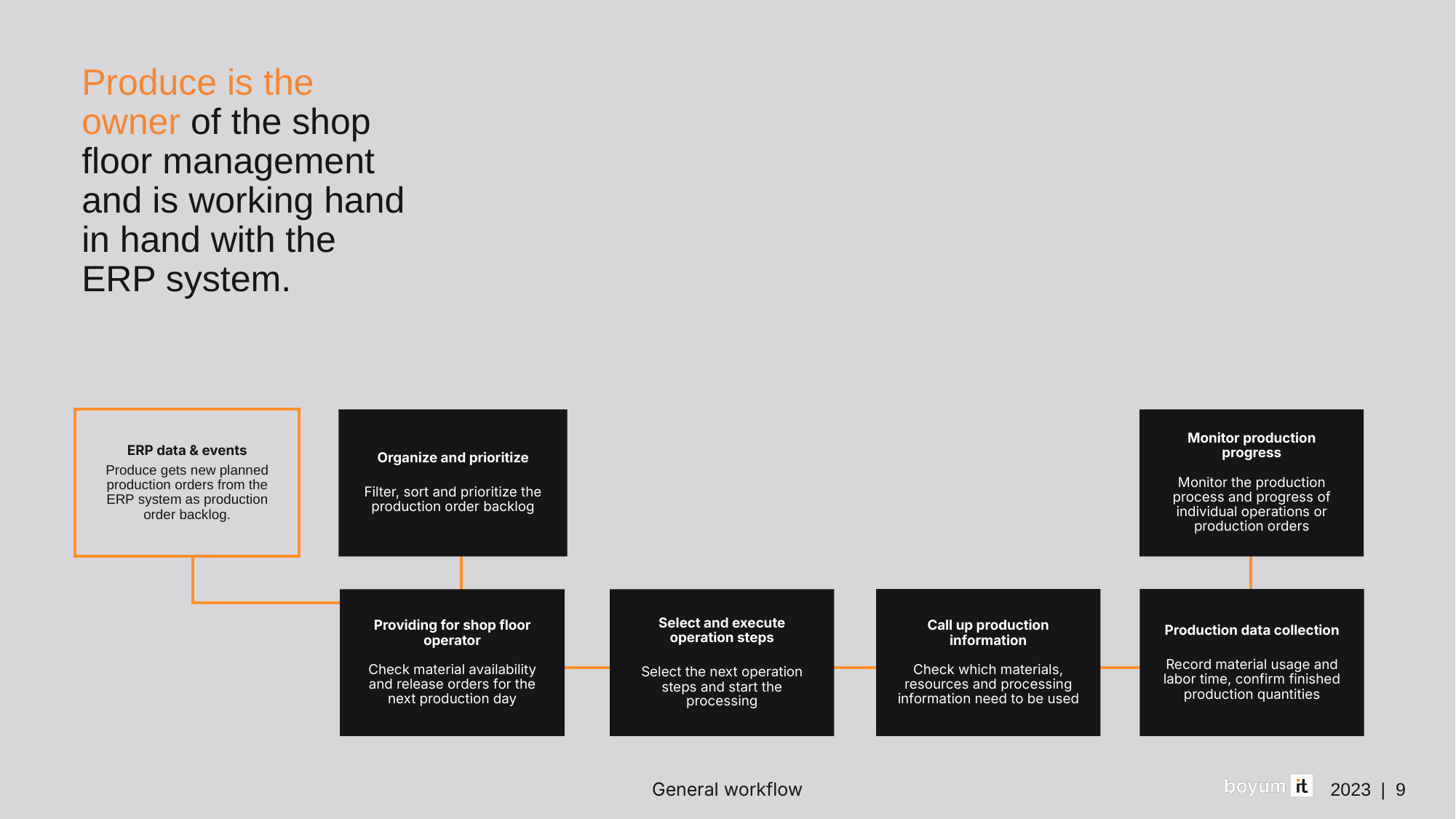

# Produce is the owner of the shop floor management and is working hand in hand with the ERP system.
ERP data & events
Produce gets new planned production orders from the ERP system as production order backlog.
Organize and prioritize
Filter, sort and prioritize the production order backlog
Providing for shop floor operator
Check material availability and release orders for the next production day

Select and execute operation steps
Select the next operation steps and start the processing

Call up production information
Check which materials, resources and processing information need to be used
Monitor production progress
Monitor the production process and progress of individual operations or production orders
Production data collection
Record material usage and labor time, confirm finished production quantities
General workflow
2023
|  9